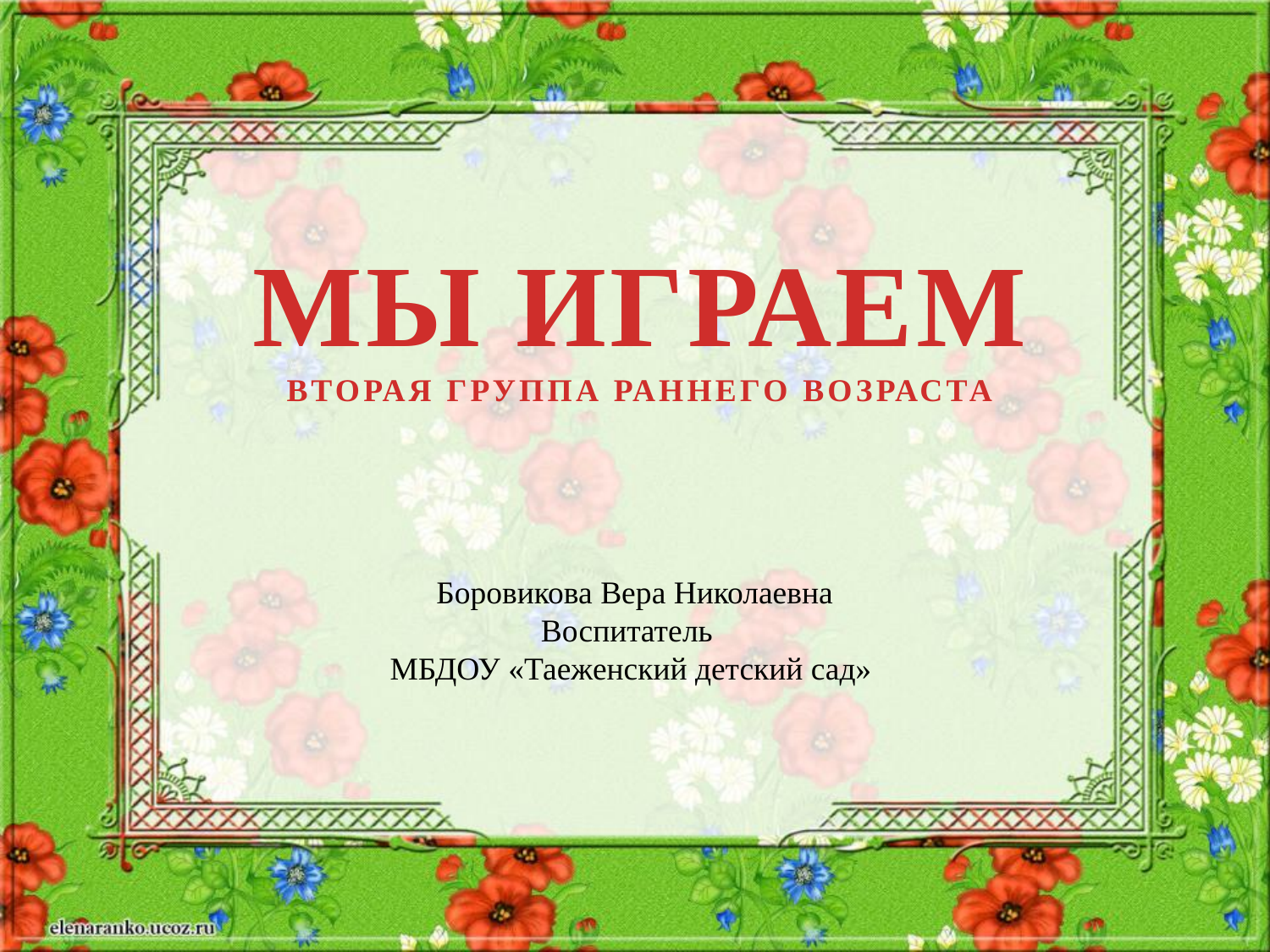

Мы играем
Вторая группа раннего возраста

Боровикова Вера Николаевна
Воспитатель
МБДОУ «Таеженский детский сад»